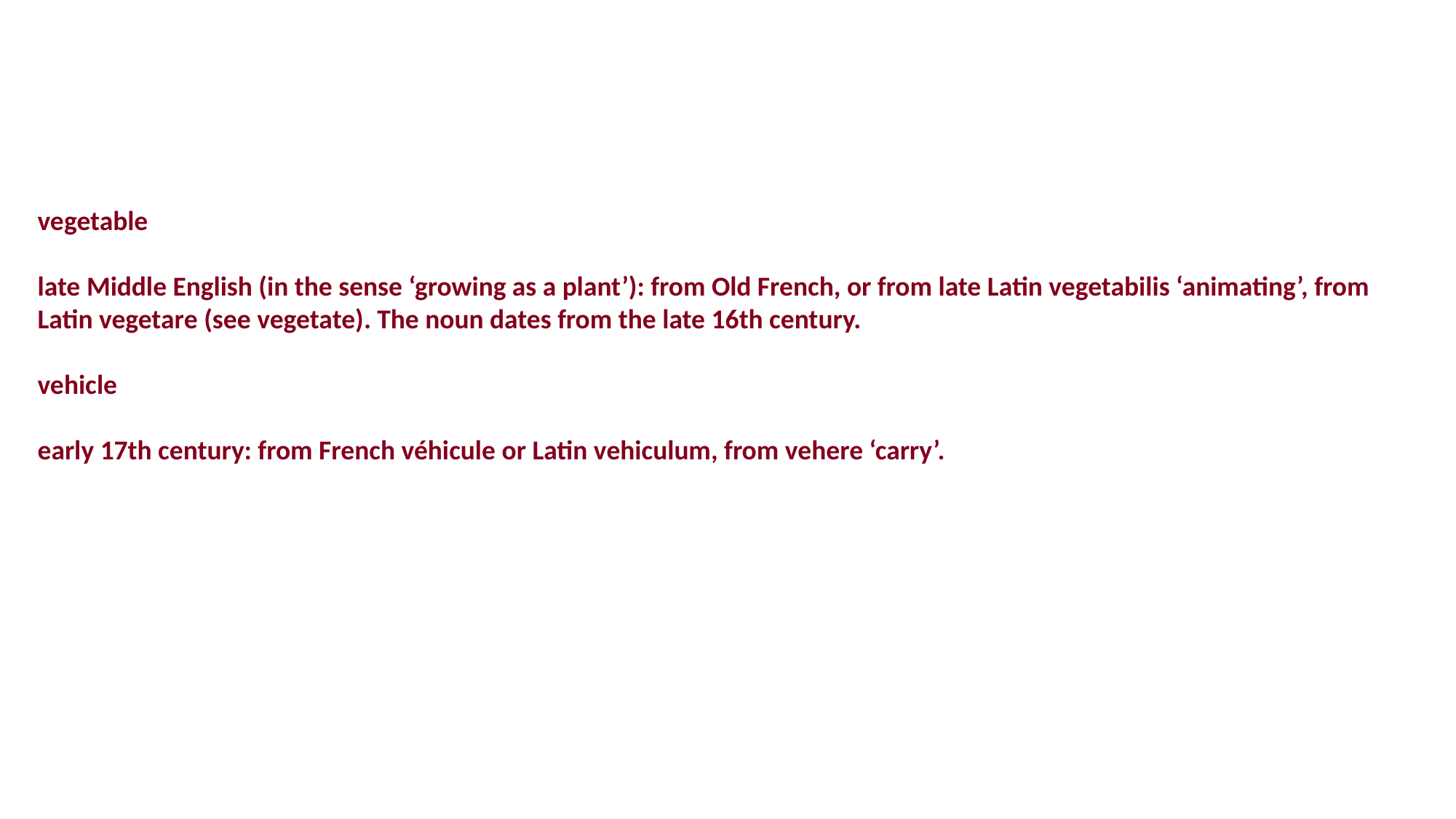

vegetable

late Middle English (in the sense ‘growing as a plant’): from Old French, or from late Latin vegetabilis ‘animating’, from Latin vegetare (see vegetate). The noun dates from the late 16th century.

vehicle

early 17th century: from French véhicule or Latin vehiculum, from vehere ‘carry’.